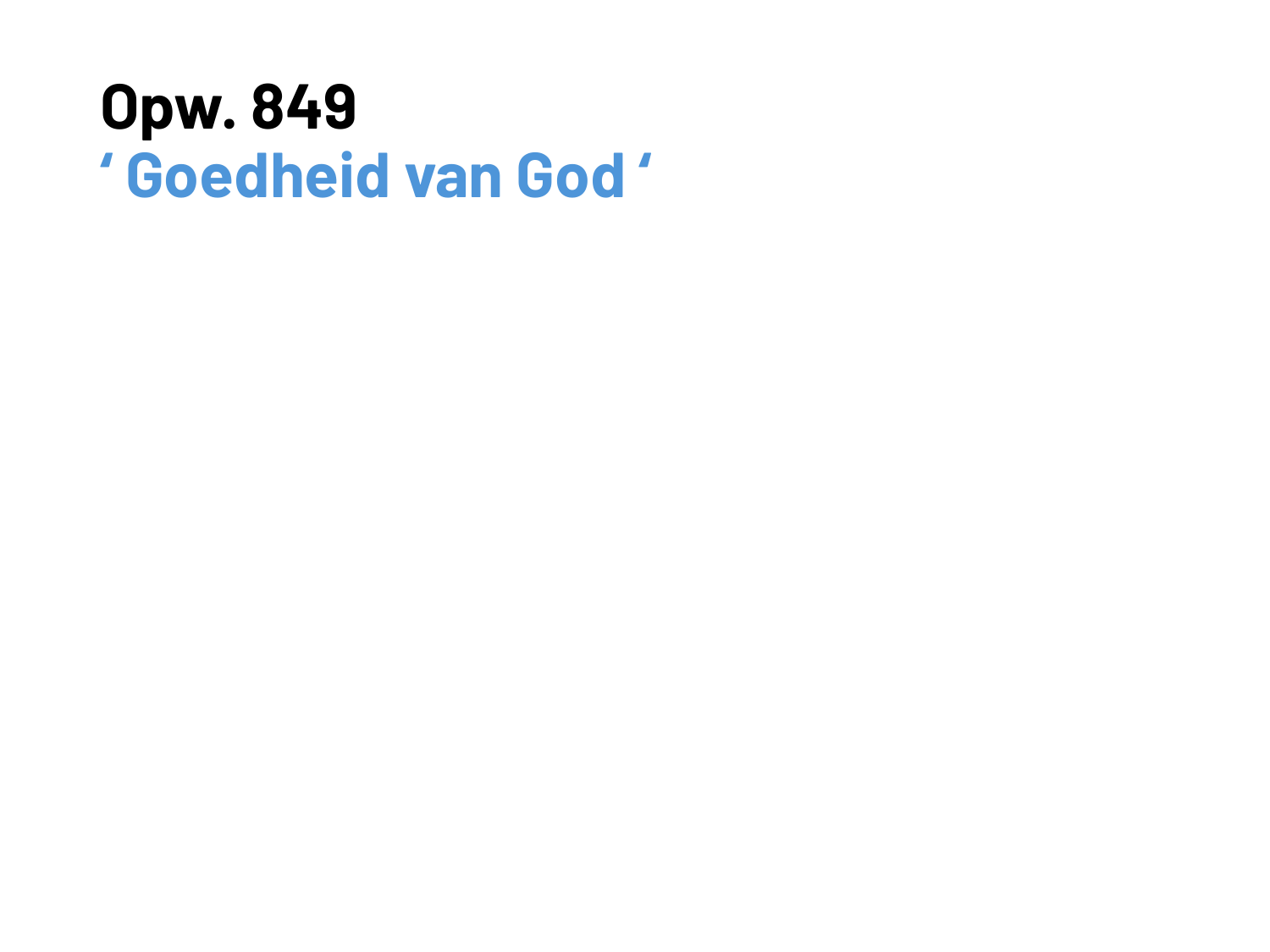

# Opw. 849 ‘ Goedheid van God ‘